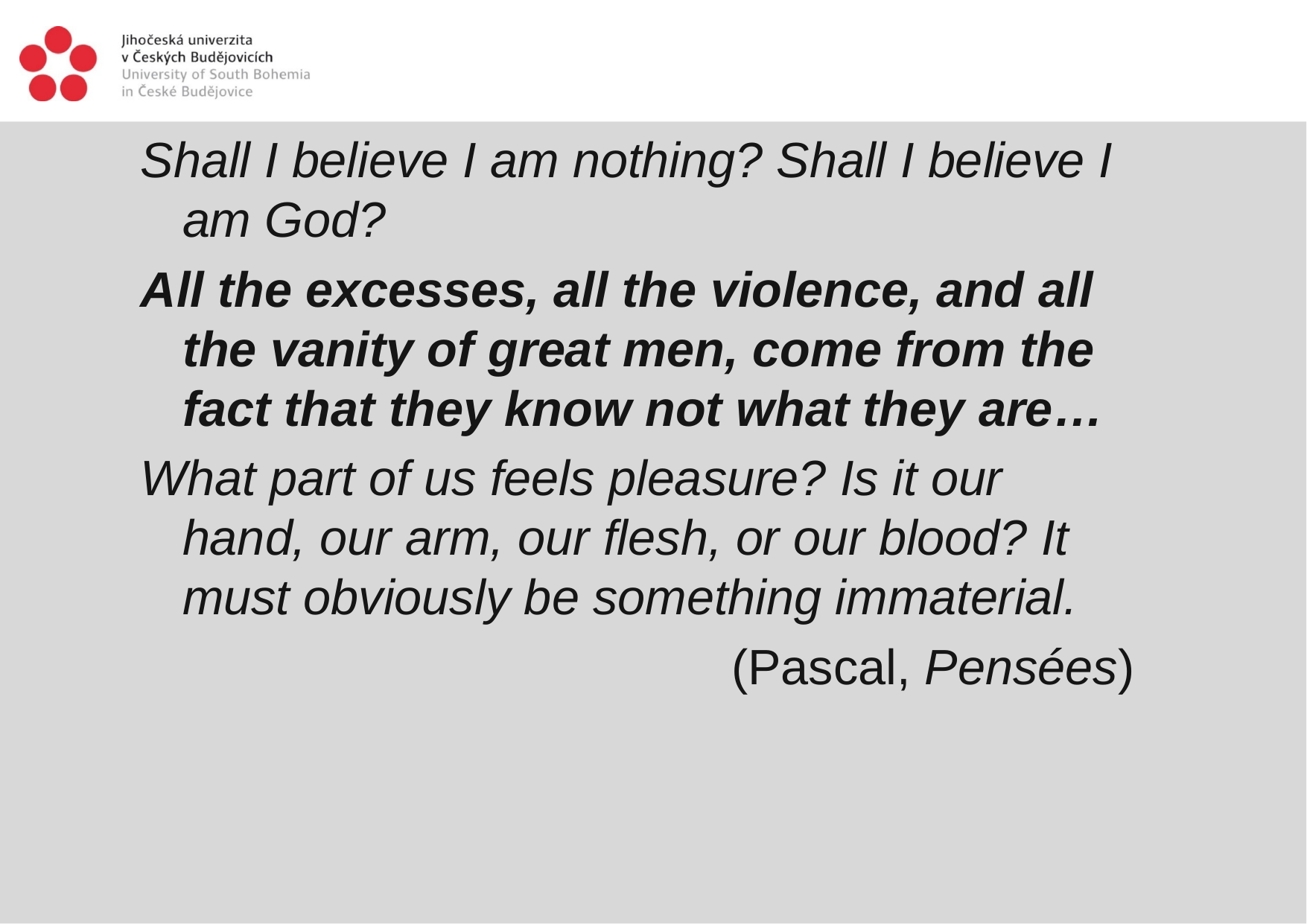

Shall I believe I am nothing? Shall I believe I am God?
All the excesses, all the violence, and all the vanity of great men, come from the fact that they know not what they are…
What part of us feels pleasure? Is it our hand, our arm, our flesh, or our blood? It must obviously be something immaterial.
(Pascal, Pensées)